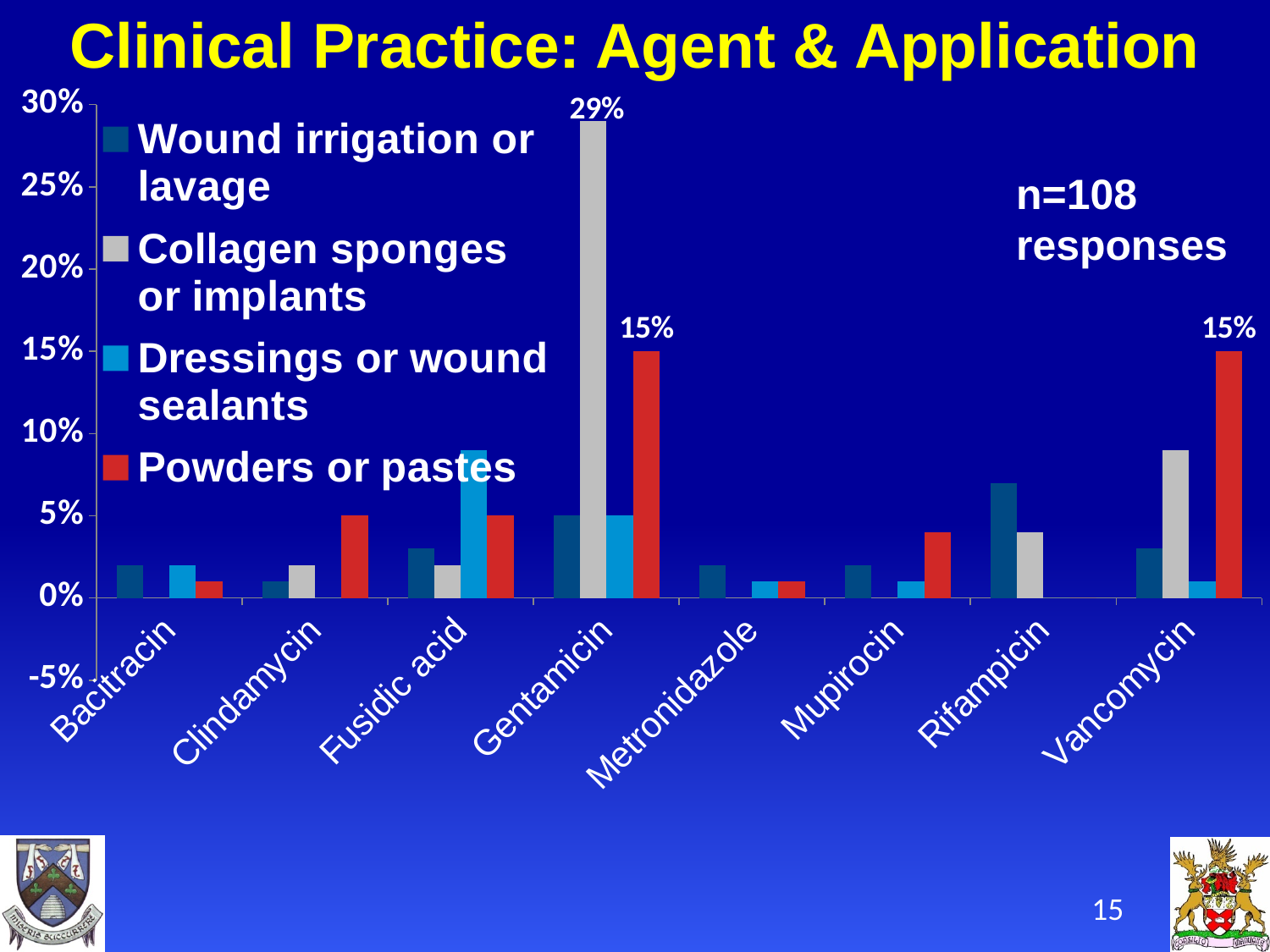

Clinical Practice: Agent & Application

### Chart

| Category | Wound irrigation or lavage | Collagen sponges or implants | Dressings or wound sealants | Powders or pastes |
|---|---|---|---|---|
| Bacitracin | 0.02 | 0.0 | 0.02 | 0.01 |
| Clindamycin | 0.01 | 0.02 | 0.0 | 0.05 |
| Fusidic acid | 0.03 | 0.02 | 0.09 | 0.05 |
| Gentamicin | 0.05 | 0.29 | 0.05 | 0.15 |
| Metronidazole | 0.02 | 0.0 | 0.01 | 0.01 |
| Mupirocin | 0.02 | 0.0 | 0.01 | 0.04 |
| Rifampicin | 0.07 | 0.04 | 0.0 | 0.0 |
| Vancomycin | 0.03 | 0.09 | 0.01 | 0.15 |
n=108 responses
15